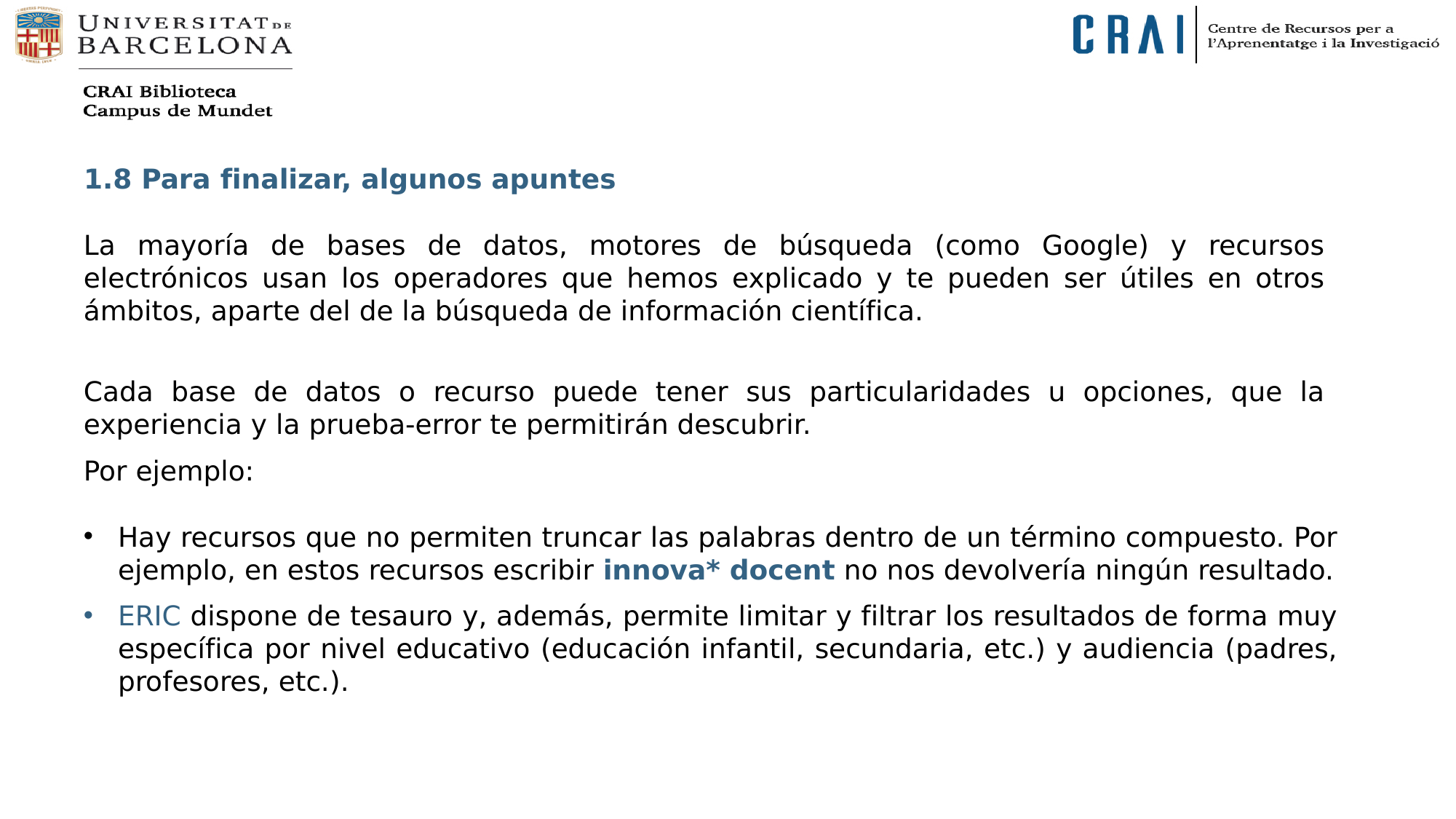

1.8 Para finalizar, algunos apuntes
La mayoría de bases de datos, motores de búsqueda (como Google) y recursos electrónicos usan los operadores que hemos explicado y te pueden ser útiles en otros ámbitos, aparte del de la búsqueda de información científica.
Cada base de datos o recurso puede tener sus particularidades u opciones, que la experiencia y la prueba-error te permitirán descubrir.
Por ejemplo:
Hay recursos que no permiten truncar las palabras dentro de un término compuesto. Por ejemplo, en estos recursos escribir innova* docent no nos devolvería ningún resultado.
ERIC dispone de tesauro y, además, permite limitar y filtrar los resultados de forma muy específica por nivel educativo (educación infantil, secundaria, etc.) y audiencia (padres, profesores, etc.).